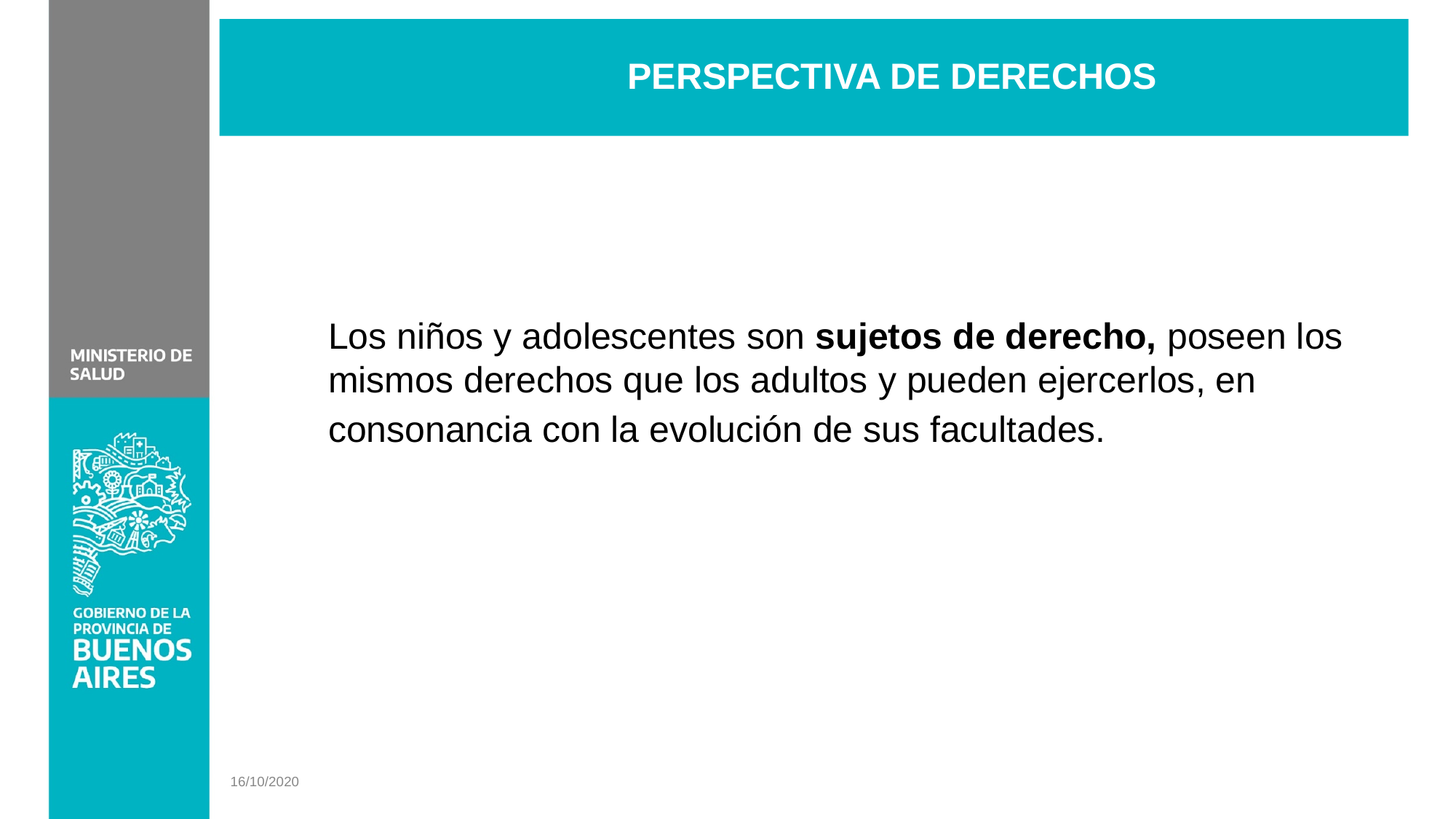

# PERSPECTIVA DE DERECHOS
	Los niños y adolescentes son sujetos de derecho, poseen los mismos derechos que los adultos y pueden ejercerlos, en consonancia con la evolución de sus facultades.